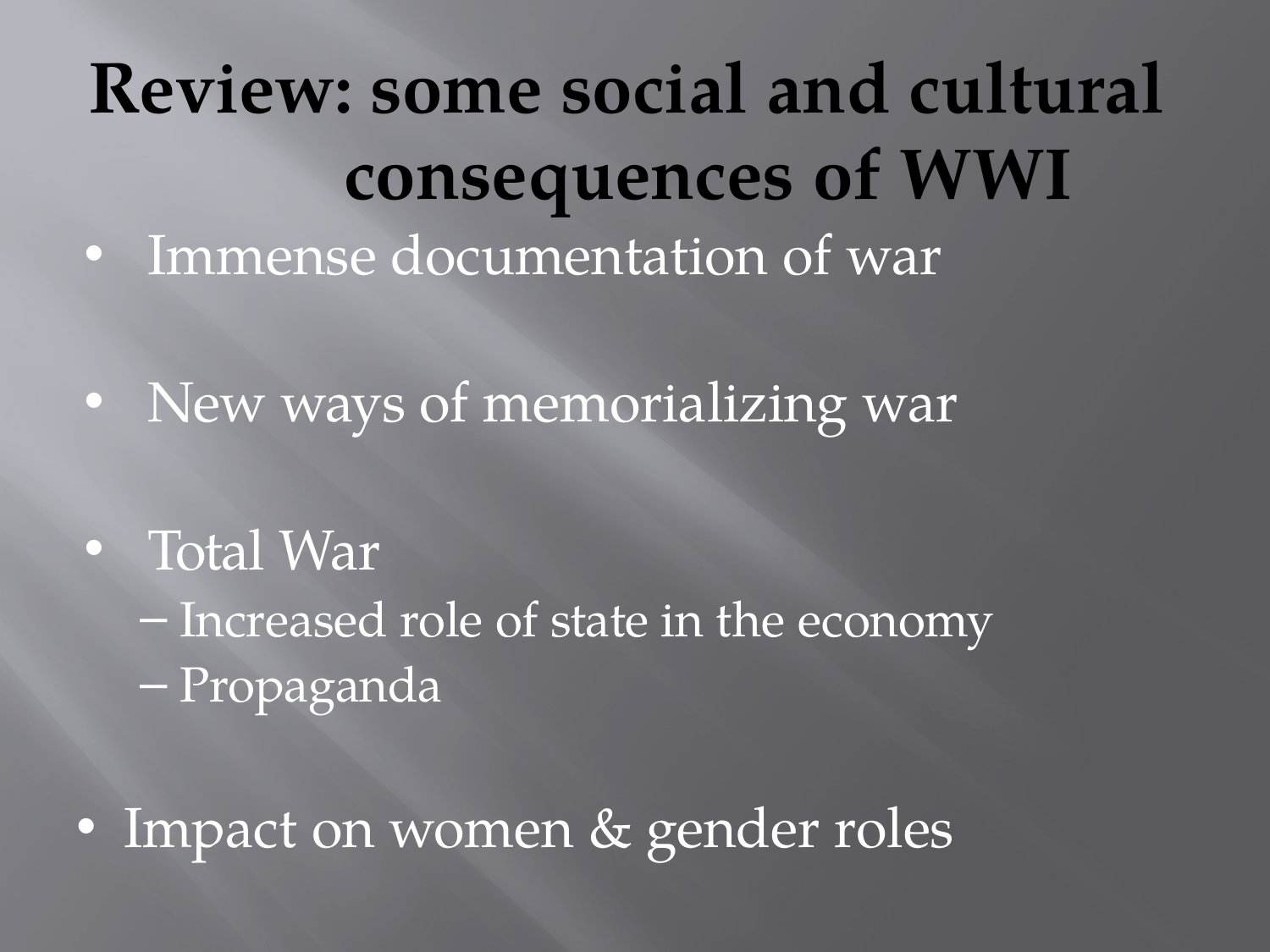

# Review: some social and cultural  consequences of WWI
Immense documentation of war

New ways of memorializing war

Total War
Increased role of state in the economy
Propaganda

Impact on women & gender roles